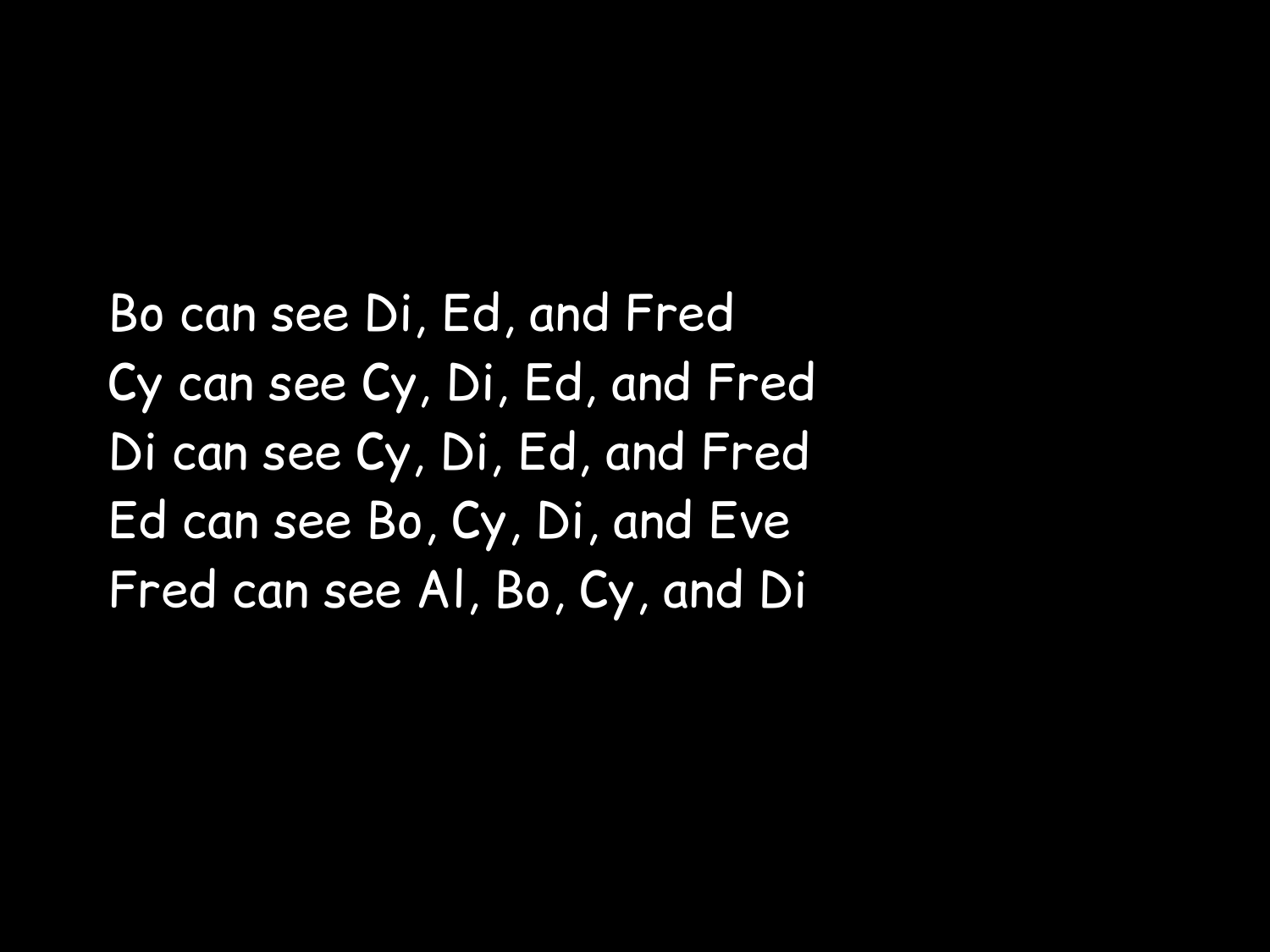

#
Bo can see Di, Ed, and Fred
Cy can see Cy, Di, Ed, and Fred
Di can see Cy, Di, Ed, and Fred
Ed can see Bo, Cy, Di, and Eve
Fred can see Al, Bo, Cy, and Di